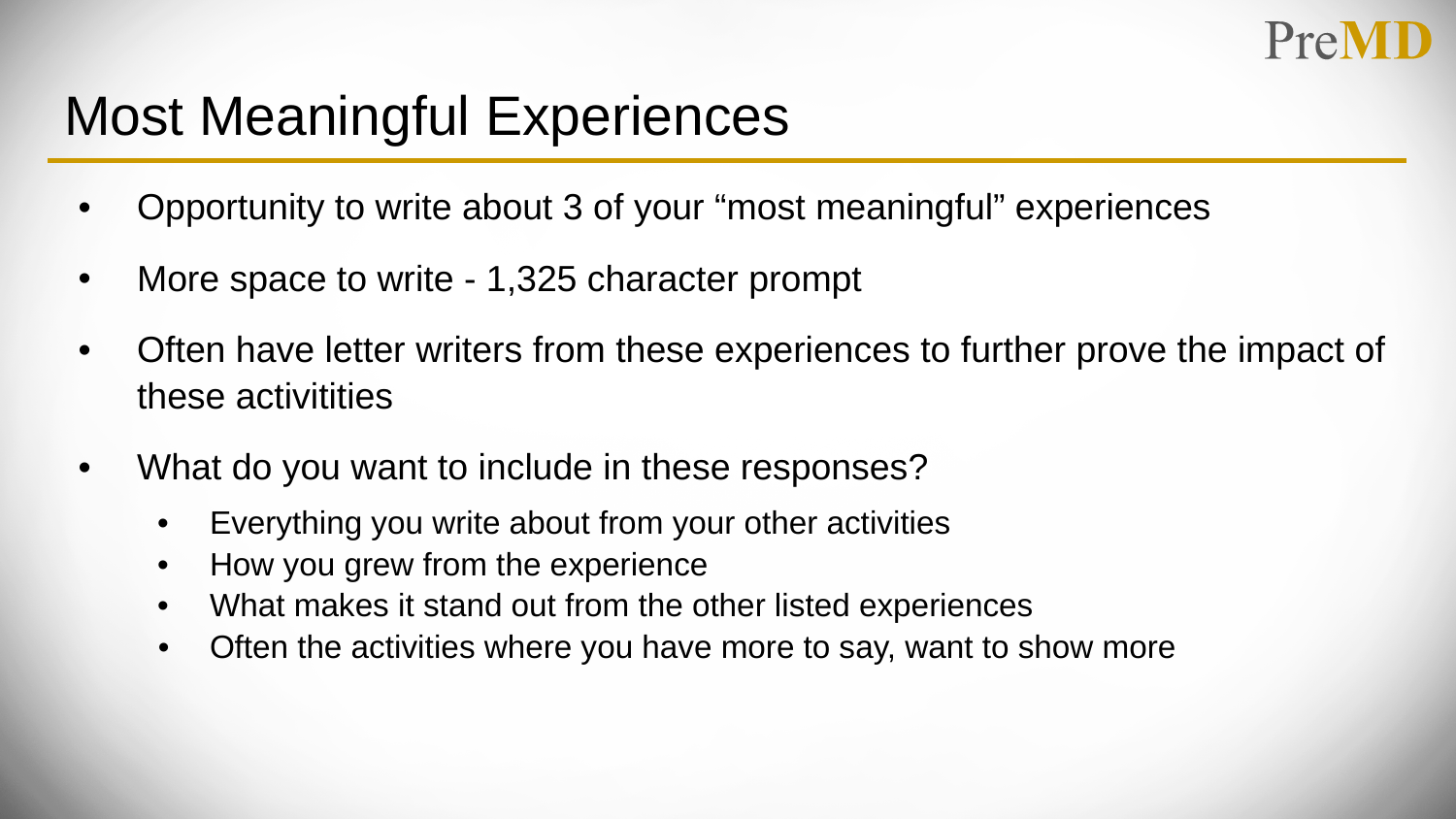

# Most Meaningful Experiences
Opportunity to write about 3 of your “most meaningful” experiences
More space to write - 1,325 character prompt
Often have letter writers from these experiences to further prove the impact of these activitities
What do you want to include in these responses?
Everything you write about from your other activities
How you grew from the experience
What makes it stand out from the other listed experiences
Often the activities where you have more to say, want to show more